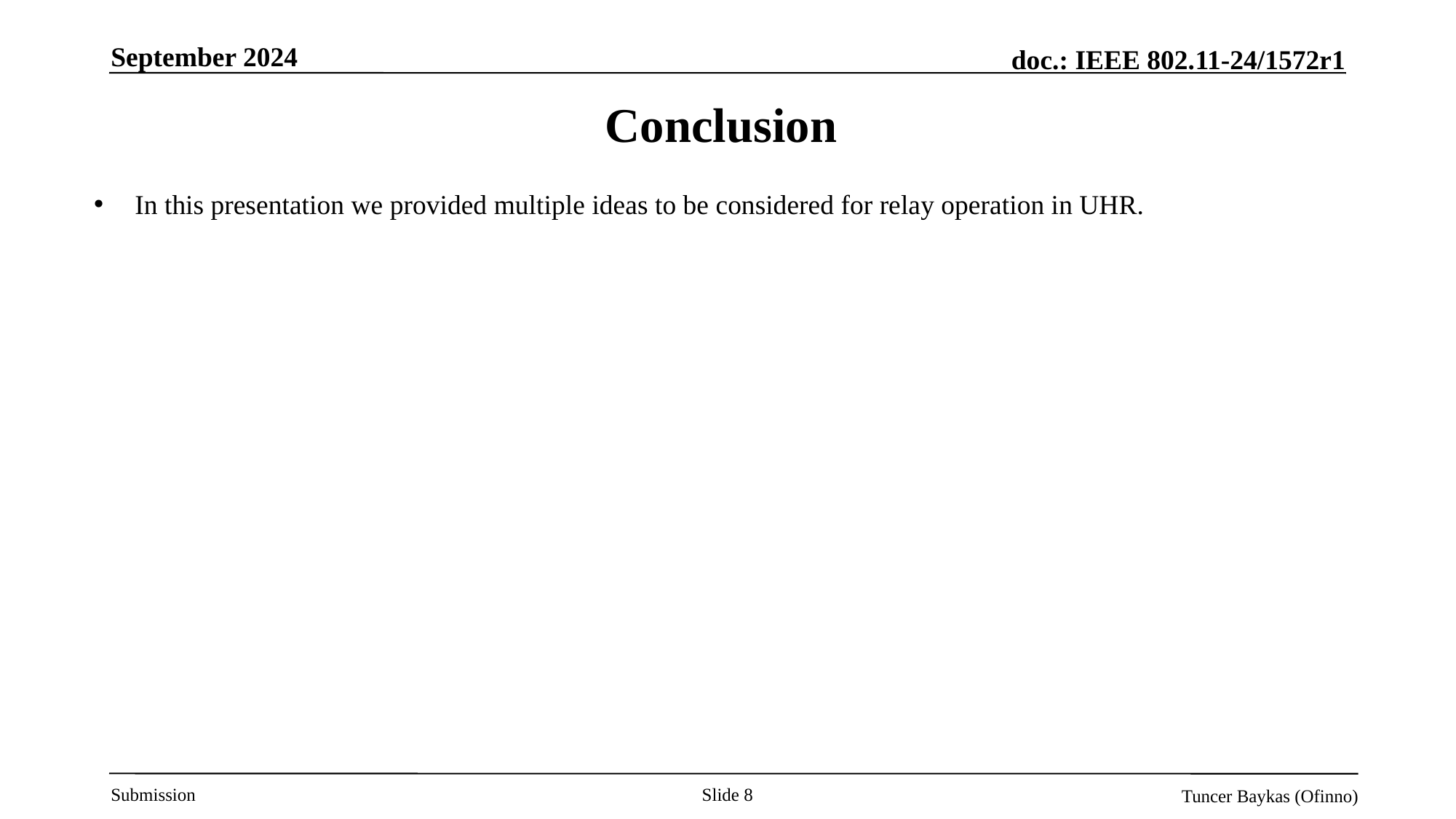

September 2024
# Conclusion
In this presentation we provided multiple ideas to be considered for relay operation in UHR.

Slide 8
Tuncer Baykas (Ofinno)